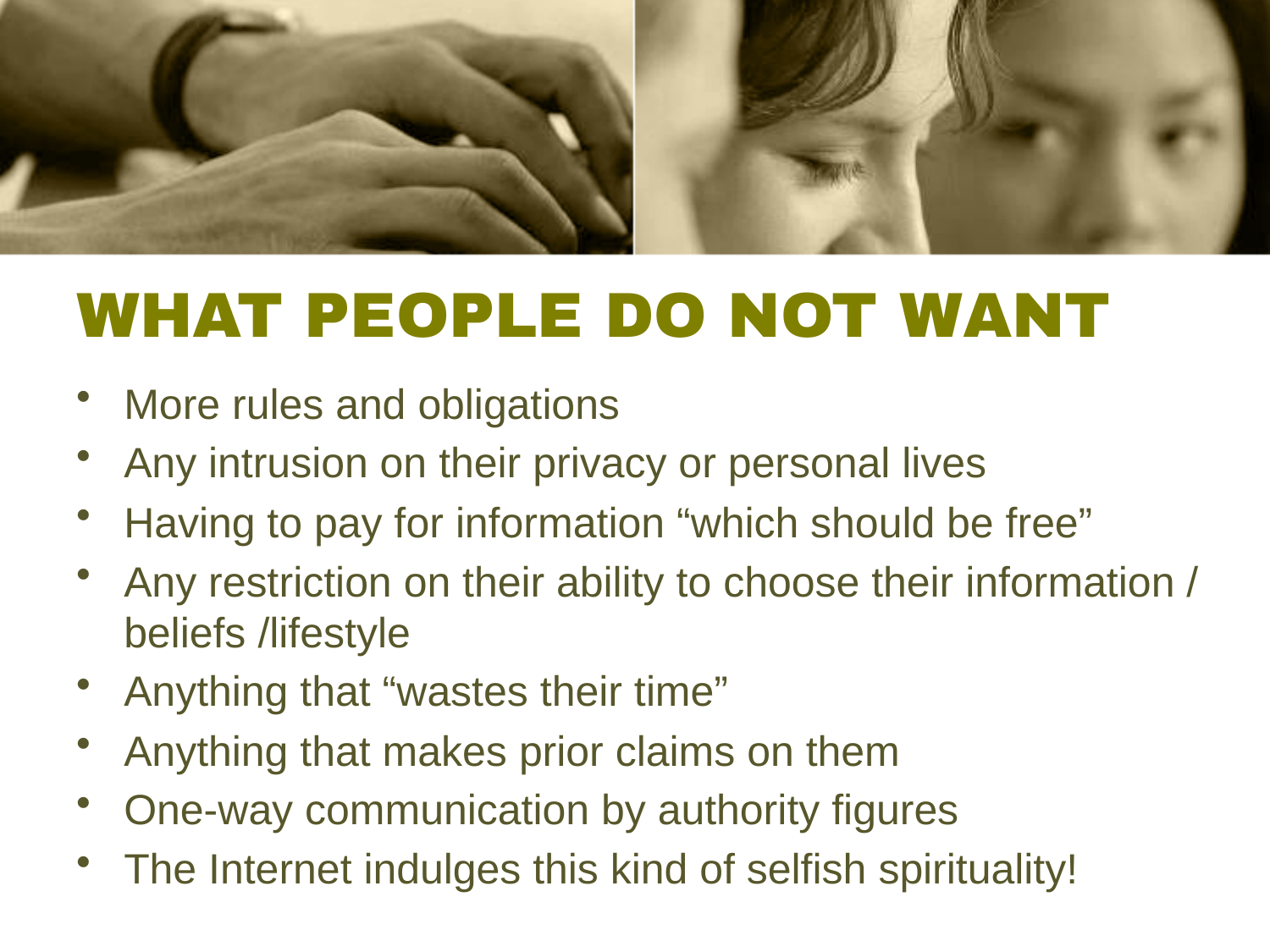

# WHAT PEOPLE DO NOT WANT
More rules and obligations
Any intrusion on their privacy or personal lives
Having to pay for information “which should be free”
Any restriction on their ability to choose their information / beliefs /lifestyle
Anything that “wastes their time”
Anything that makes prior claims on them
One-way communication by authority figures
The Internet indulges this kind of selfish spirituality!